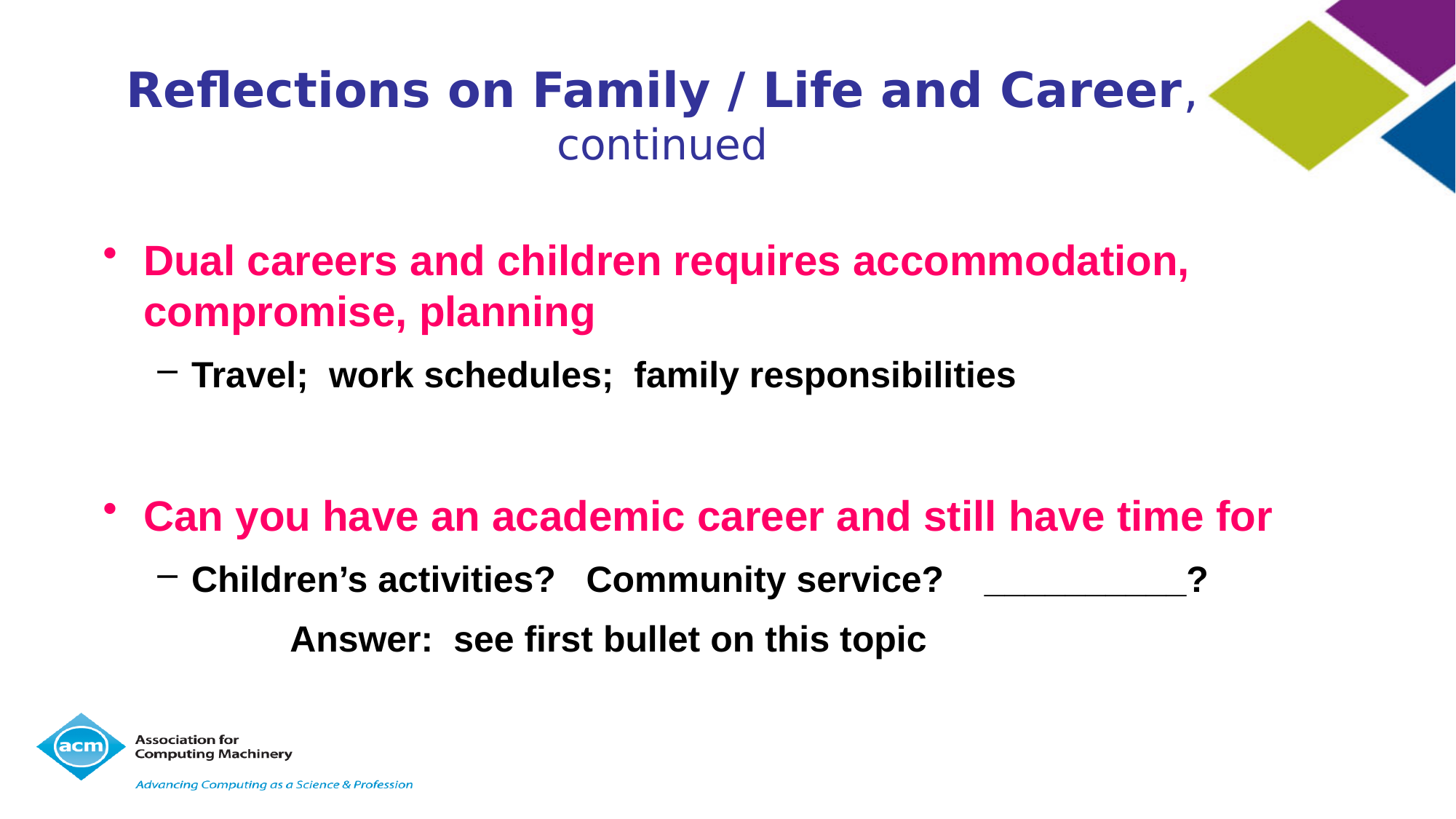

# Reflections on Family / Life and Career, continued
Dual careers and children requires accommodation, compromise, planning
Travel;  work schedules;  family responsibilities

Can you have an academic career and still have time for
Children’s activities?   Community service?    __________?
             Answer:  see first bullet on this topic